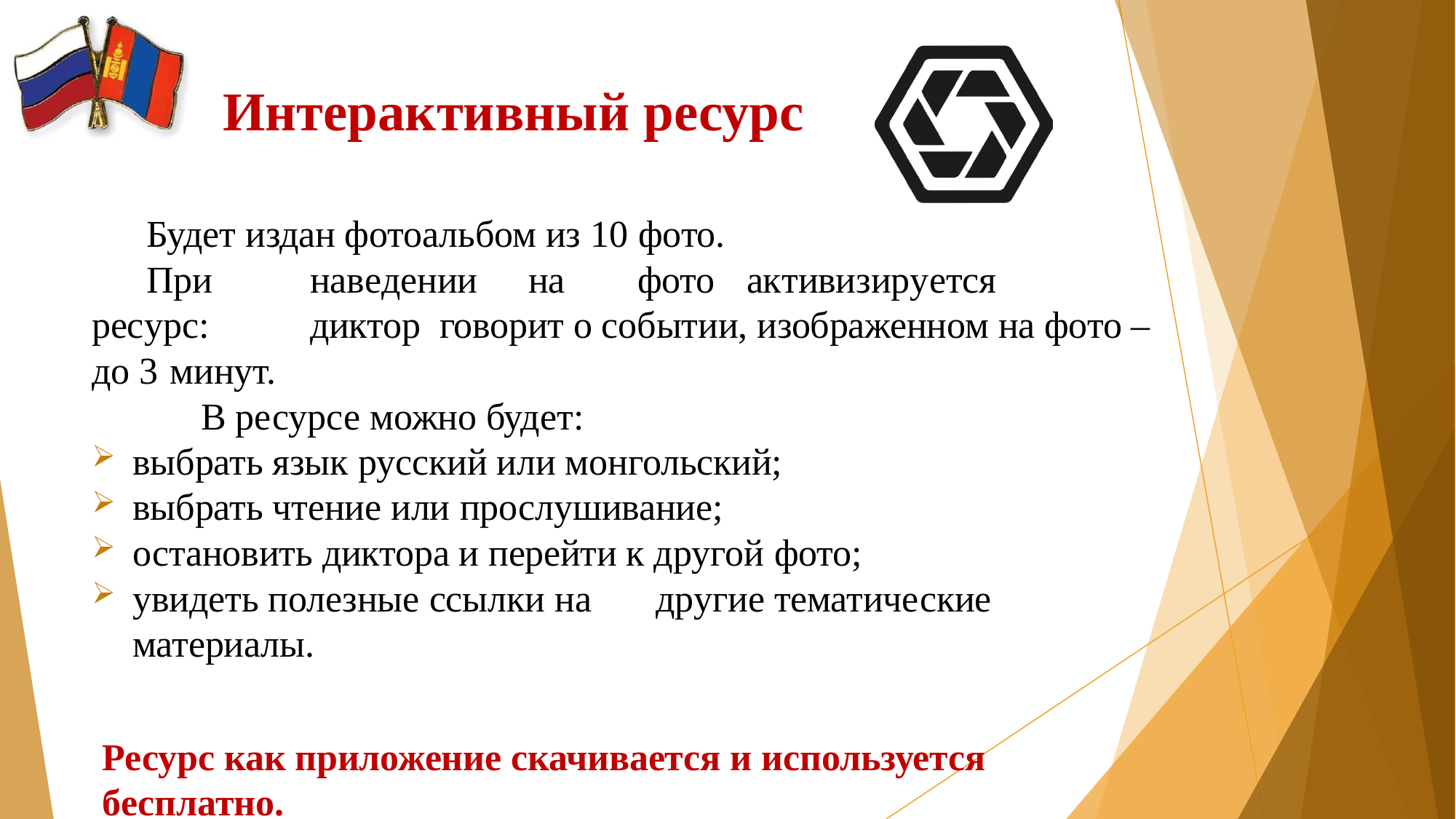

# Интерактивный ресурс
Будет издан фотоальбом из 10 фото.
При	наведении	на	фото	активизируется	ресурс:	диктор  говорит о событии, изображенном на фото – до 3 минут.
В ресурсе можно будет:
выбрать язык русский или монгольский;
выбрать чтение или прослушивание;
остановить диктора и перейти к другой фото;
увидеть полезные ссылки на	другие тематические материалы.

Ресурс как приложение скачивается и используется бесплатно.